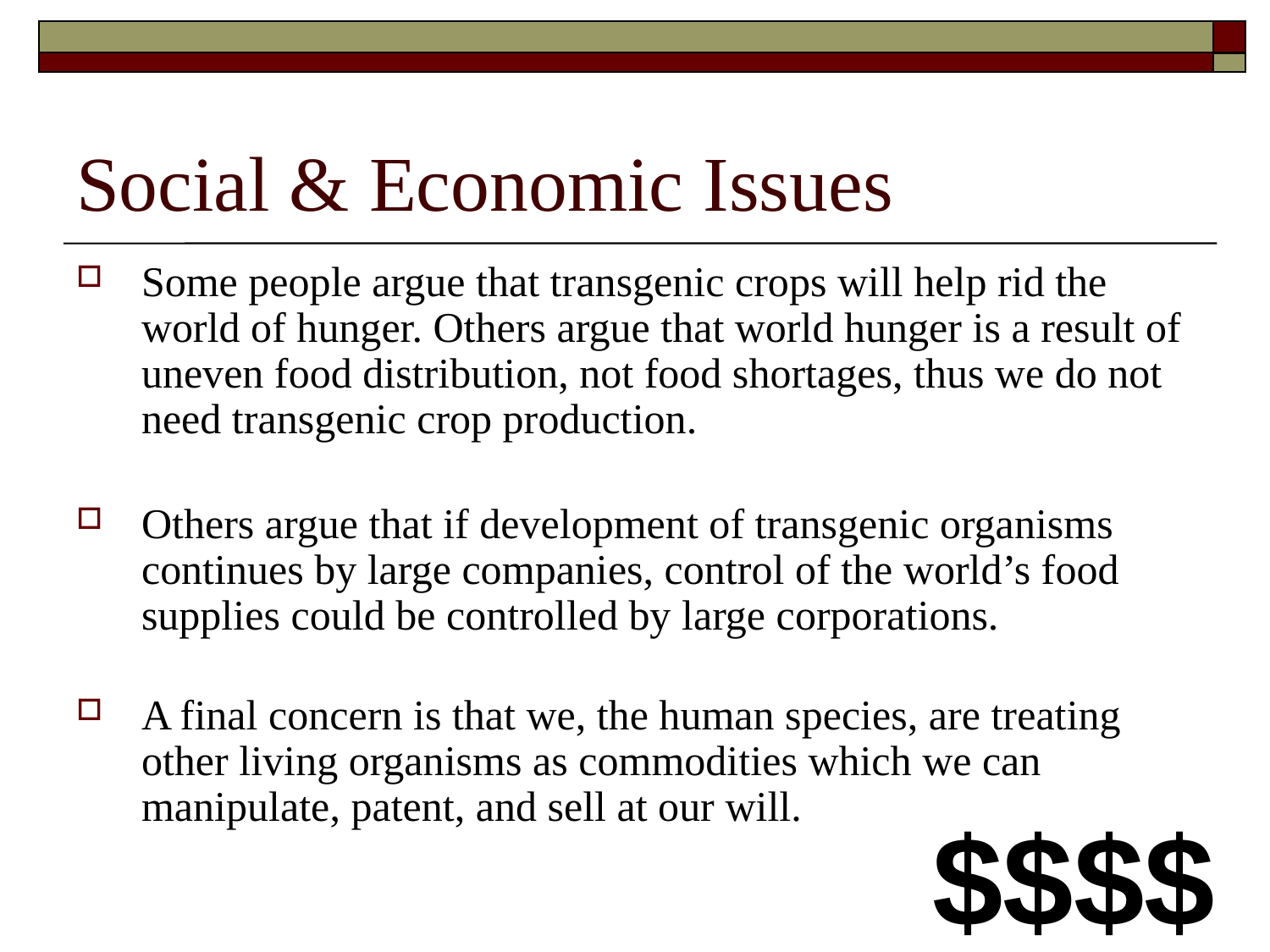

# Social & Economic Issues
Some people argue that transgenic crops will help rid the world of hunger. Others argue that world hunger is a result of uneven food distribution, not food shortages, thus we do not need transgenic crop production.
Others argue that if development of transgenic organisms continues by large companies, control of the world’s food supplies could be controlled by large corporations.
A final concern is that we, the human species, are treating other living organisms as commodities which we can manipulate, patent, and sell at our will.
$$$$